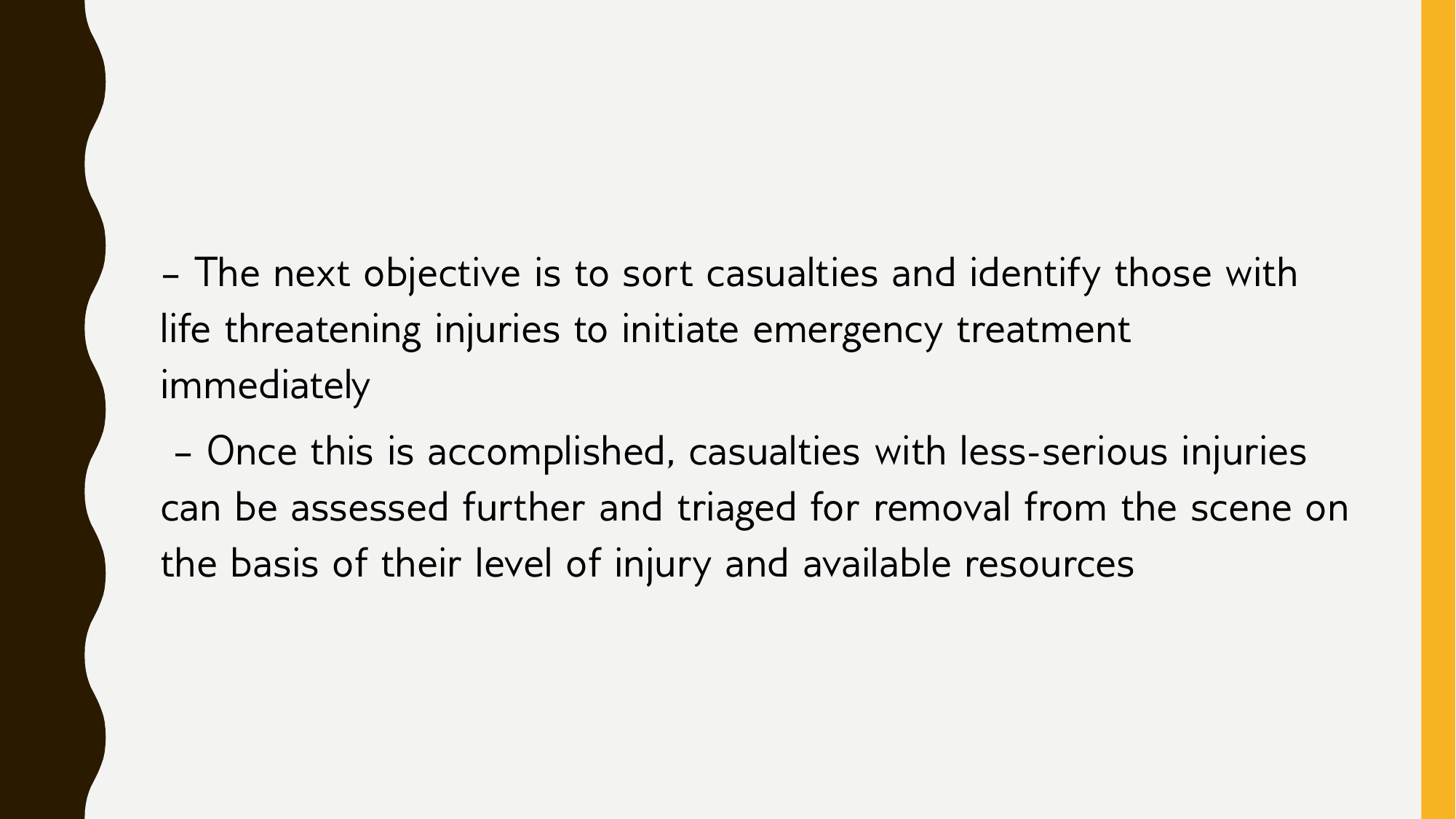

#

– The next objective is to sort casualties and identify those with life threatening injuries to initiate emergency treatment immediately
 – Once this is accomplished, casualties with less-serious injuries can be assessed further and triaged for removal from the scene on the basis of their level of injury and available resources